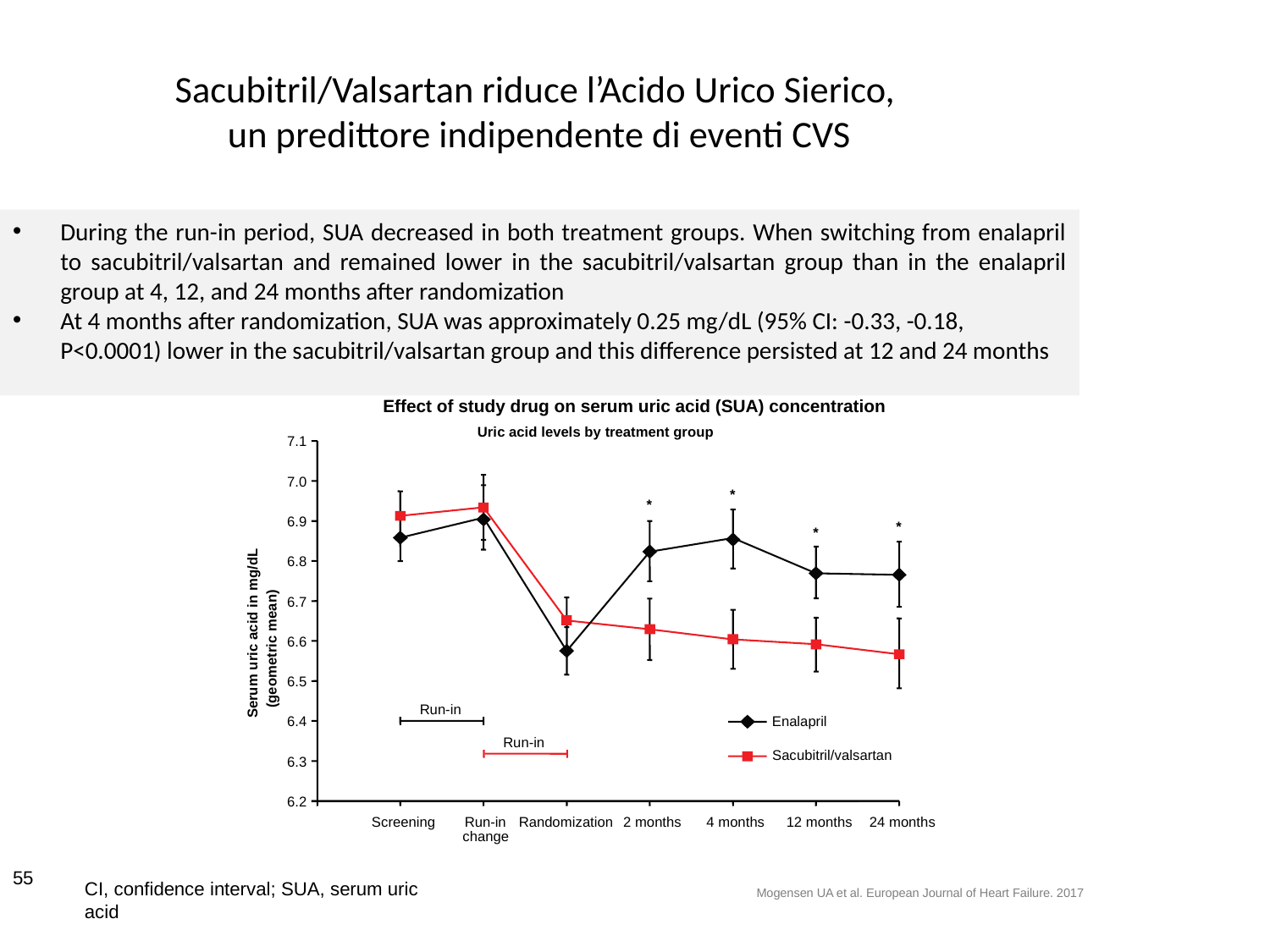

Sacubitril/Valsartan riduce l’Acido Urico Sierico,
un predittore indipendente di eventi CVS
During the run-in period, SUA decreased in both treatment groups. When switching from enalapril to sacubitril/valsartan and remained lower in the sacubitril/valsartan group than in the enalapril group at 4, 12, and 24 months after randomization
At 4 months after randomization, SUA was approximately 0.25 mg/dL (95% CI: -0.33, -0.18, P<0.0001) lower in the sacubitril/valsartan group and this difference persisted at 12 and 24 months
Effect of study drug on serum uric acid (SUA) concentration
Uric acid levels by treatment group

7.1

7.0

*

*

6.9

*

*

6.8

6.7

Serum uric acid in mg/dL

6.6

 (geometric mean)

6.5

Run-in
Enalapril
6.4

Run-in
Sacubitril/valsartan

6.3

6.2

Screening
Run-in
Randomization
2 months
4 months
12 months
24 months
change
55
CI, confidence interval; SUA, serum uric acid
Mogensen UA et al. European Journal of Heart Failure. 2017